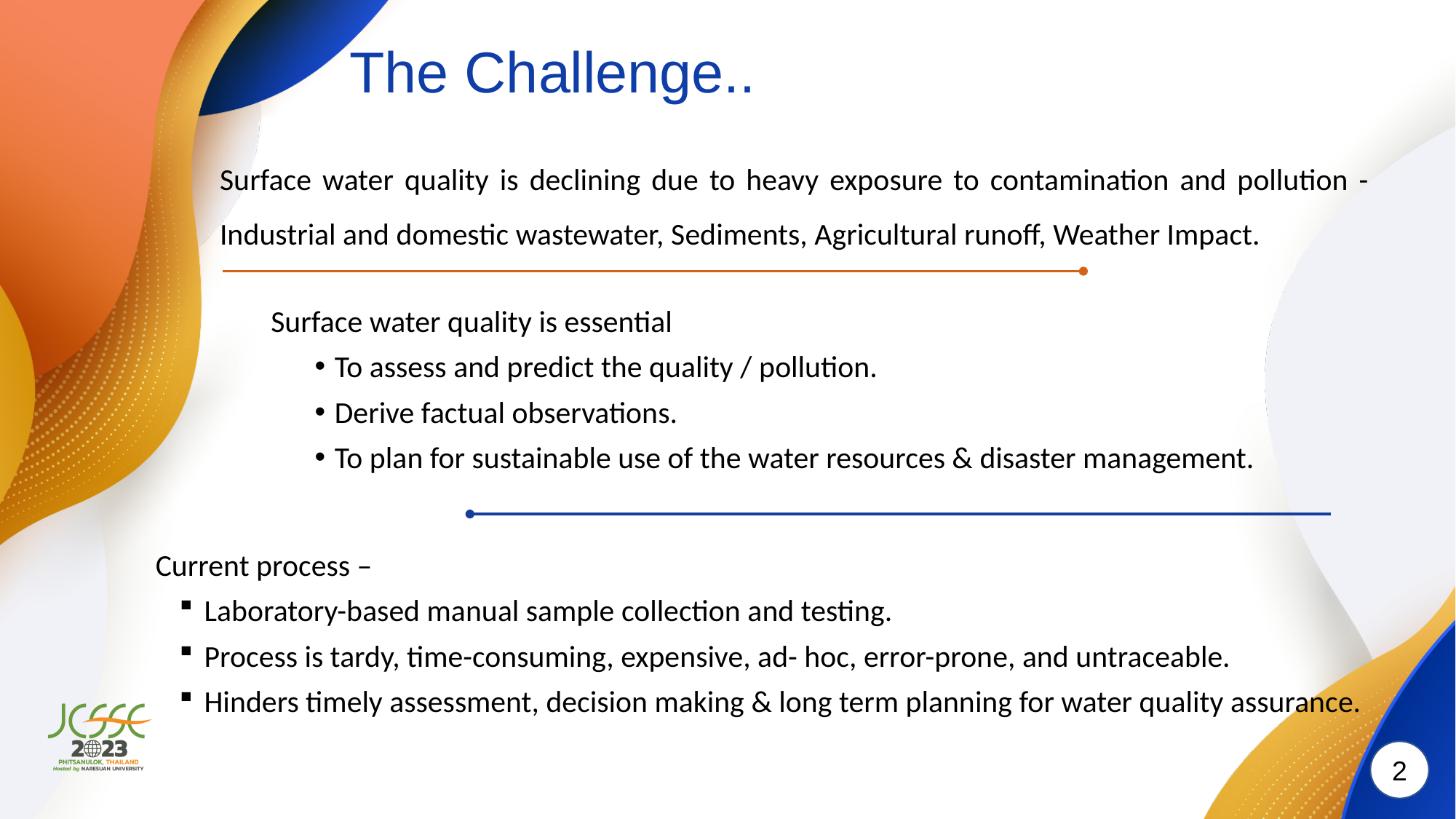

# The Challenge..
Surface water quality is declining due to heavy exposure to contamination and pollution - Industrial and domestic wastewater, Sediments, Agricultural runoff, Weather Impact.
Surface water quality is essential
To assess and predict the quality / pollution.
Derive factual observations.
To plan for sustainable use of the water resources & disaster management.
Current process –
Laboratory-based manual sample collection and testing.
Process is tardy, time-consuming, expensive, ad- hoc, error-prone, and untraceable.
Hinders timely assessment, decision making & long term planning for water quality assurance.